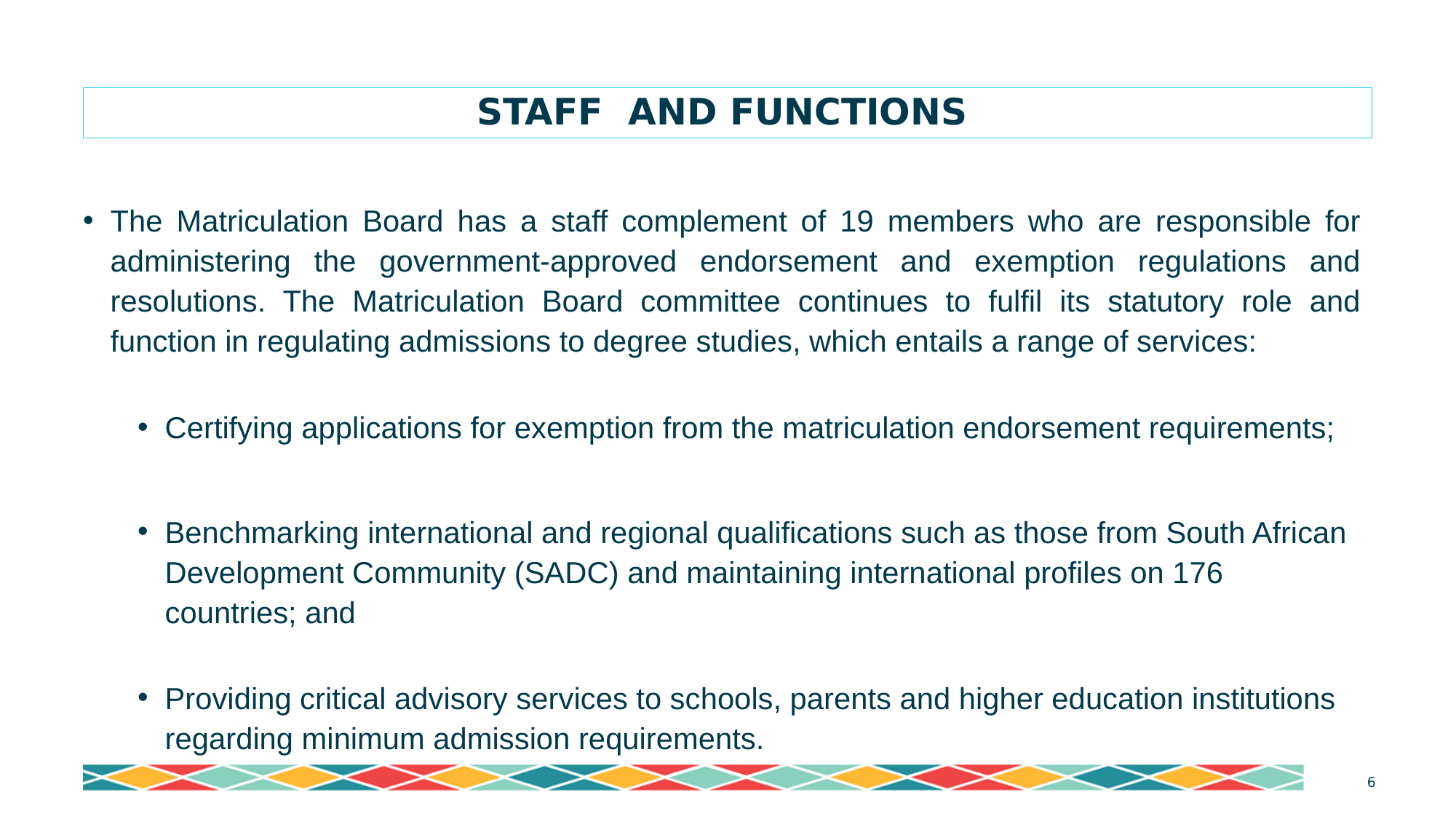

# STAFF  AND FUNCTIONS
The Matriculation Board has a staff complement of 19 members who are responsible for administering the government-approved endorsement and exemption regulations and resolutions. The Matriculation Board committee continues to fulfil its statutory role and function in regulating admissions to degree studies, which entails a range of services:

Certifying applications for exemption from the matriculation endorsement requirements;

Benchmarking international and regional qualifications such as those from South African Development Community (SADC) and maintaining international profiles on 176 countries; and

Providing critical advisory services to schools, parents and higher education institutions regarding minimum admission requirements.